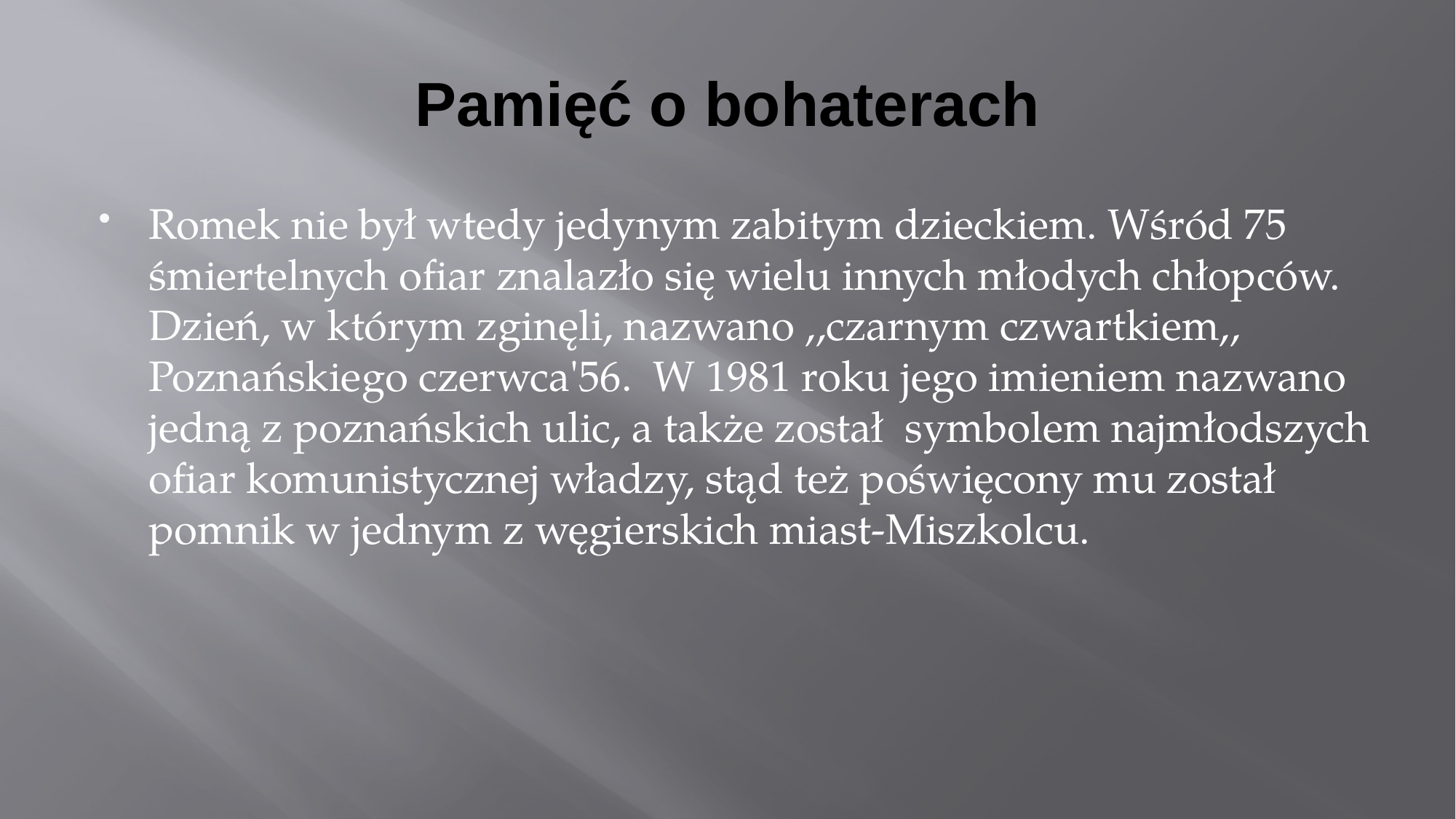

# Pamięć o bohaterach
Romek nie był wtedy jedynym zabitym dzieckiem. Wśród 75 śmiertelnych ofiar znalazło się wielu innych młodych chłopców. Dzień, w którym zginęli, nazwano ,,czarnym czwartkiem,, Poznańskiego czerwca'56.  W 1981 roku jego imieniem nazwano jedną z poznańskich ulic, a także został  symbolem najmłodszych ofiar komunistycznej władzy, stąd też poświęcony mu został pomnik w jednym z węgierskich miast-Miszkolcu.